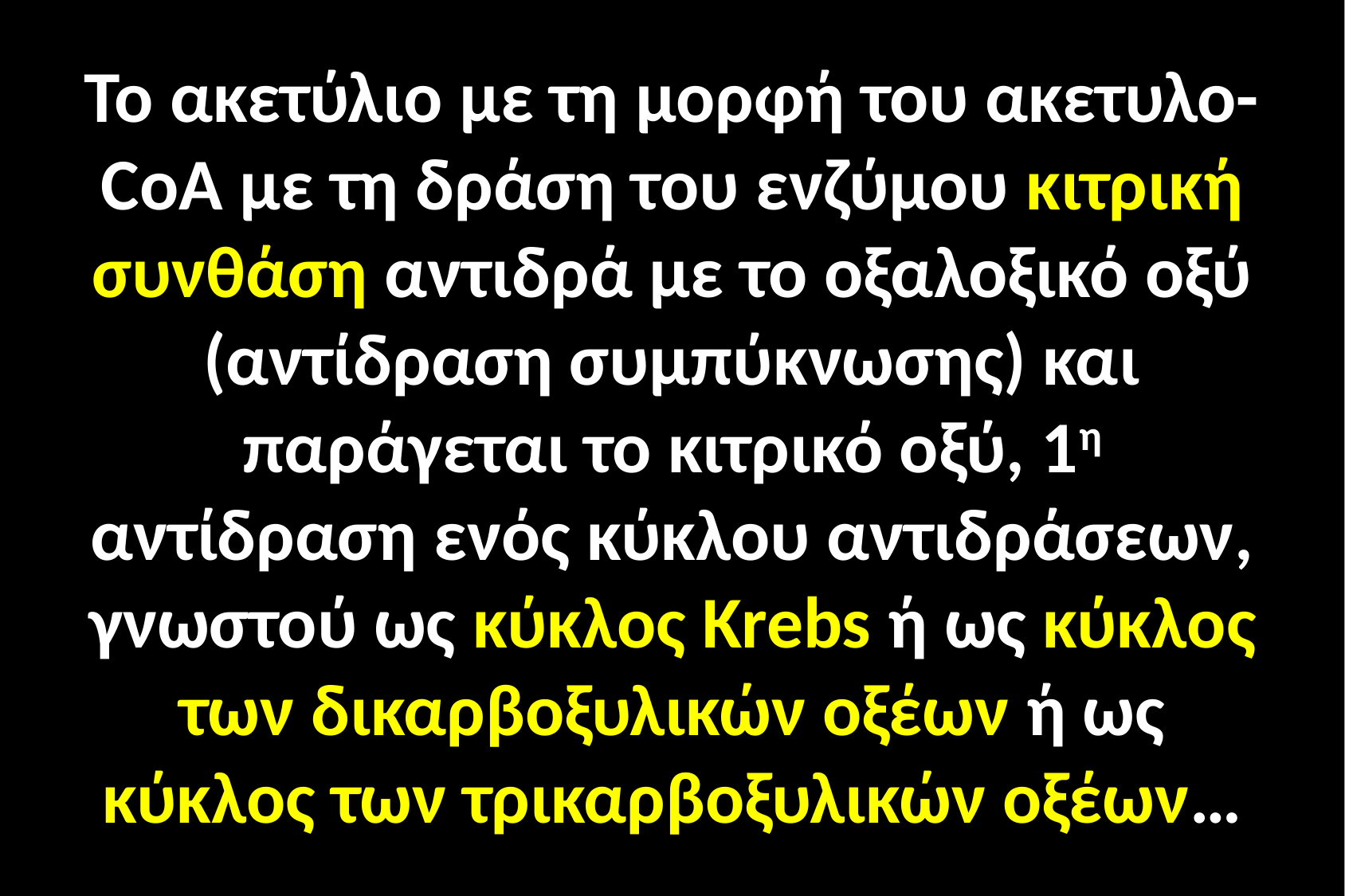

Το ακετύλιο με τη μορφή του ακετυλο-CoA με τη δράση του ενζύμου κιτρική συνθάση αντιδρά με το οξαλοξικό οξύ (αντίδραση συμπύκνωσης) και παράγεται το κιτρικό οξύ, 1η αντίδραση ενός κύκλου αντιδράσεων, γνωστού ως κύκλος Krebs ή ως κύκλος των δικαρβοξυλικών οξέων ή ως κύκλος των τρικαρβοξυλικών οξέων…